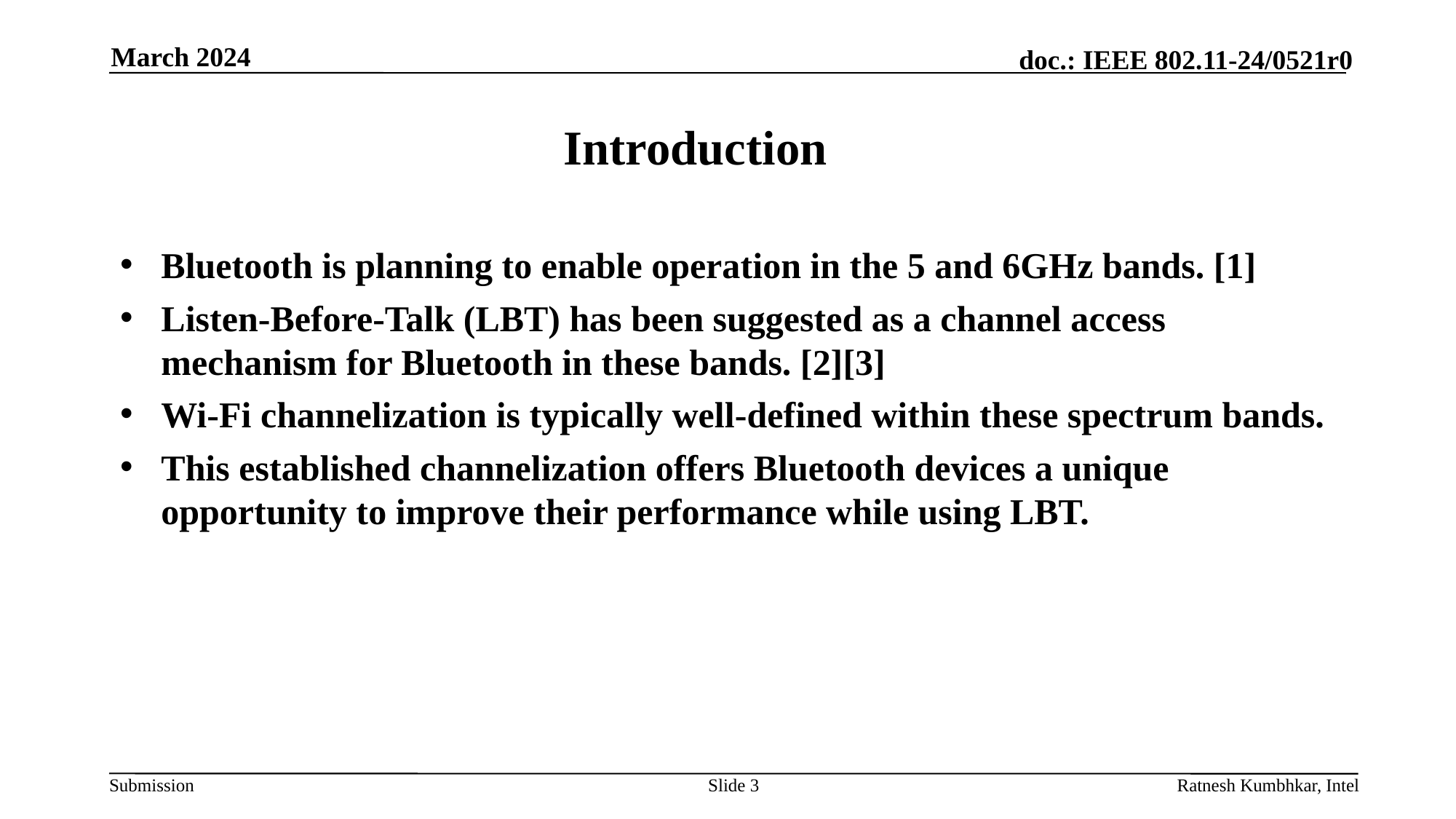

March 2024
# Introduction
Bluetooth is planning to enable operation in the 5 and 6GHz bands. [1]
Listen-Before-Talk (LBT) has been suggested as a channel access mechanism for Bluetooth in these bands. [2][3]
Wi-Fi channelization is typically well-defined within these spectrum bands.
This established channelization offers Bluetooth devices a unique opportunity to improve their performance while using LBT.
Slide 3
Ratnesh Kumbhkar, Intel